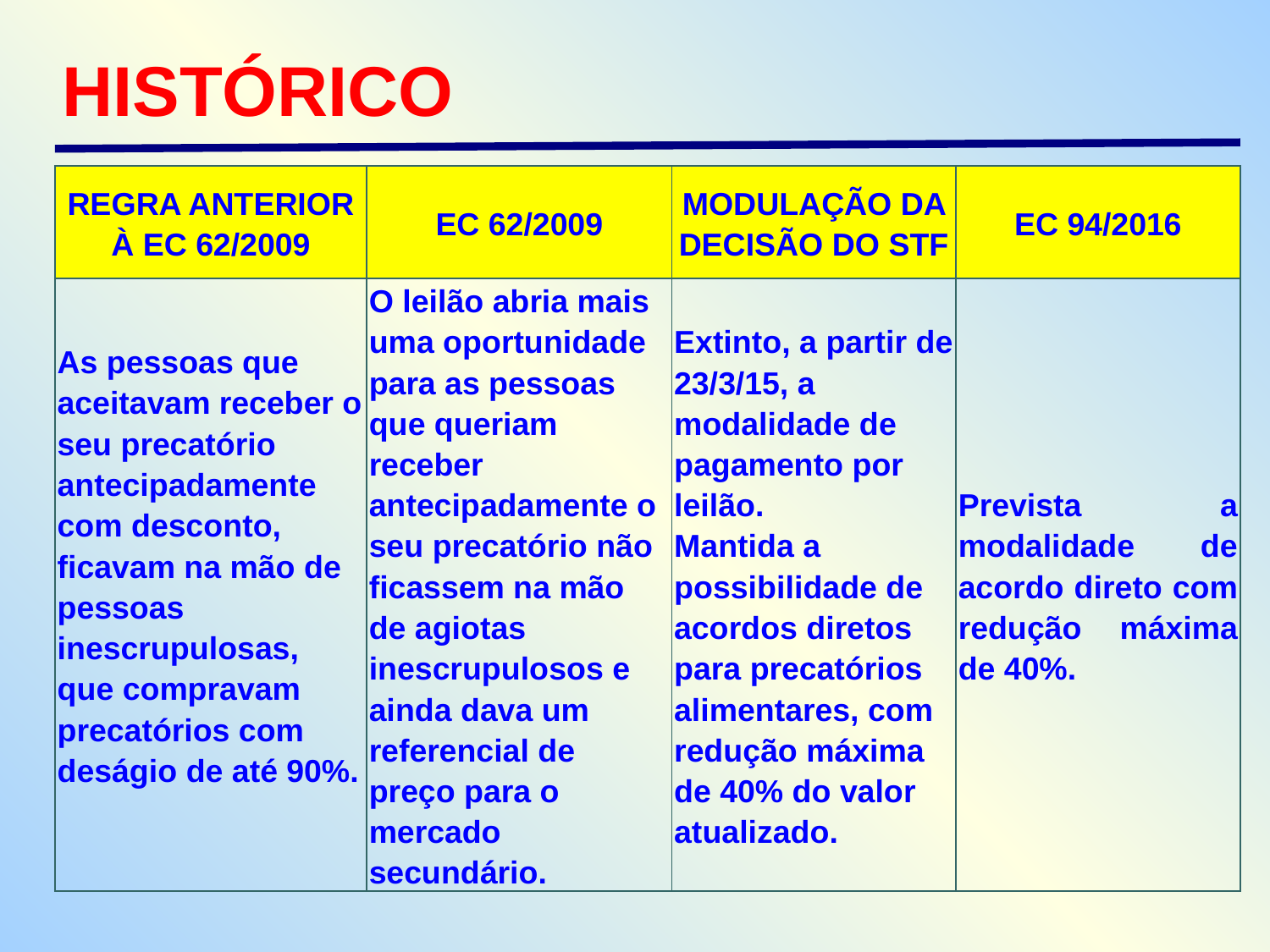

HISTÓRICO

| REGRA ANTERIOR À EC 62/2009 | EC 62/2009 | MODULAÇÃO DA DECISÃO DO STF | EC 94/2016 |
| --- | --- | --- | --- |
| As pessoas que aceitavam receber o seu precatório antecipadamente com desconto, ficavam na mão de pessoas inescrupulosas, que compravam precatórios com deságio de até 90%. | O leilão abria mais uma oportunidade para as pessoas que queriam receber antecipadamente o seu precatório não ficassem na mão de agiotas inescrupulosos e ainda dava um referencial de preço para o mercado secundário. | Extinto, a partir de 23/3/15, a modalidade de pagamento por leilão. Mantida a possibilidade de acordos diretos para precatórios alimentares, com redução máxima de 40% do valor atualizado. | Prevista a modalidade de acordo direto com redução máxima de 40%. |